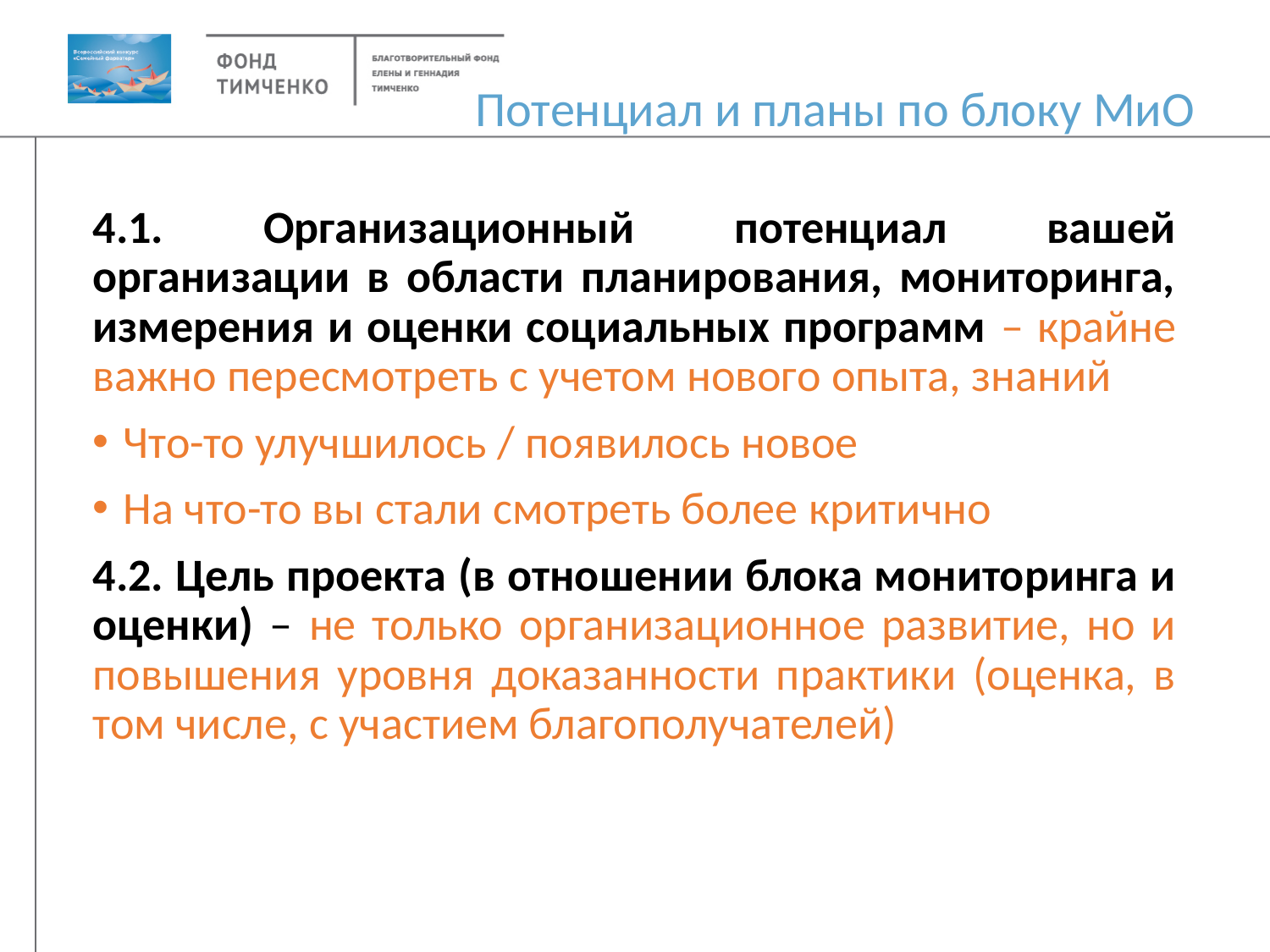

# Потенциал и планы по блоку МиО
4.1. Организационный потенциал вашей организации в области планирования, мониторинга, измерения и оценки социальных программ – крайне важно пересмотреть с учетом нового опыта, знаний
Что-то улучшилось / появилось новое
На что-то вы стали смотреть более критично
4.2. Цель проекта (в отношении блока мониторинга и оценки) – не только организационное развитие, но и повышения уровня доказанности практики (оценка, в том числе, с участием благополучателей)